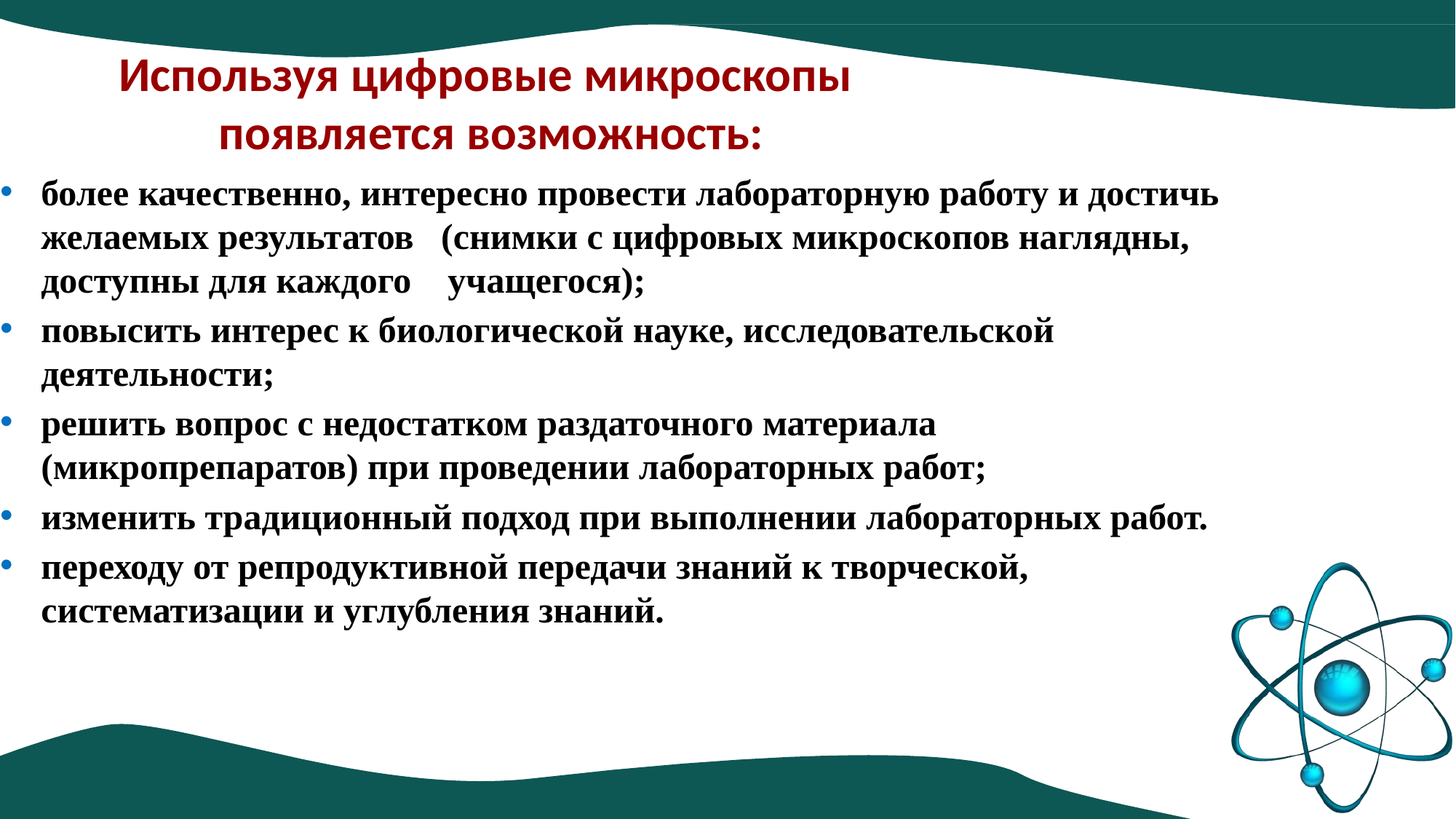

Используя цифровые микроскопы  появляется возможность:
более качественно, интересно провести лабораторную работу и достичь желаемых результатов   (снимки с цифровых микроскопов наглядны, доступны для каждого    учащегося);
повысить интерес к биологической науке, исследовательской деятельности;
решить вопрос с недостатком раздаточного материала (микропрепаратов) при проведении лабораторных работ;
изменить традиционный подход при выполнении лабораторных работ.
переходу от репродуктивной передачи знаний к творческой,  систематизации и углубления знаний.